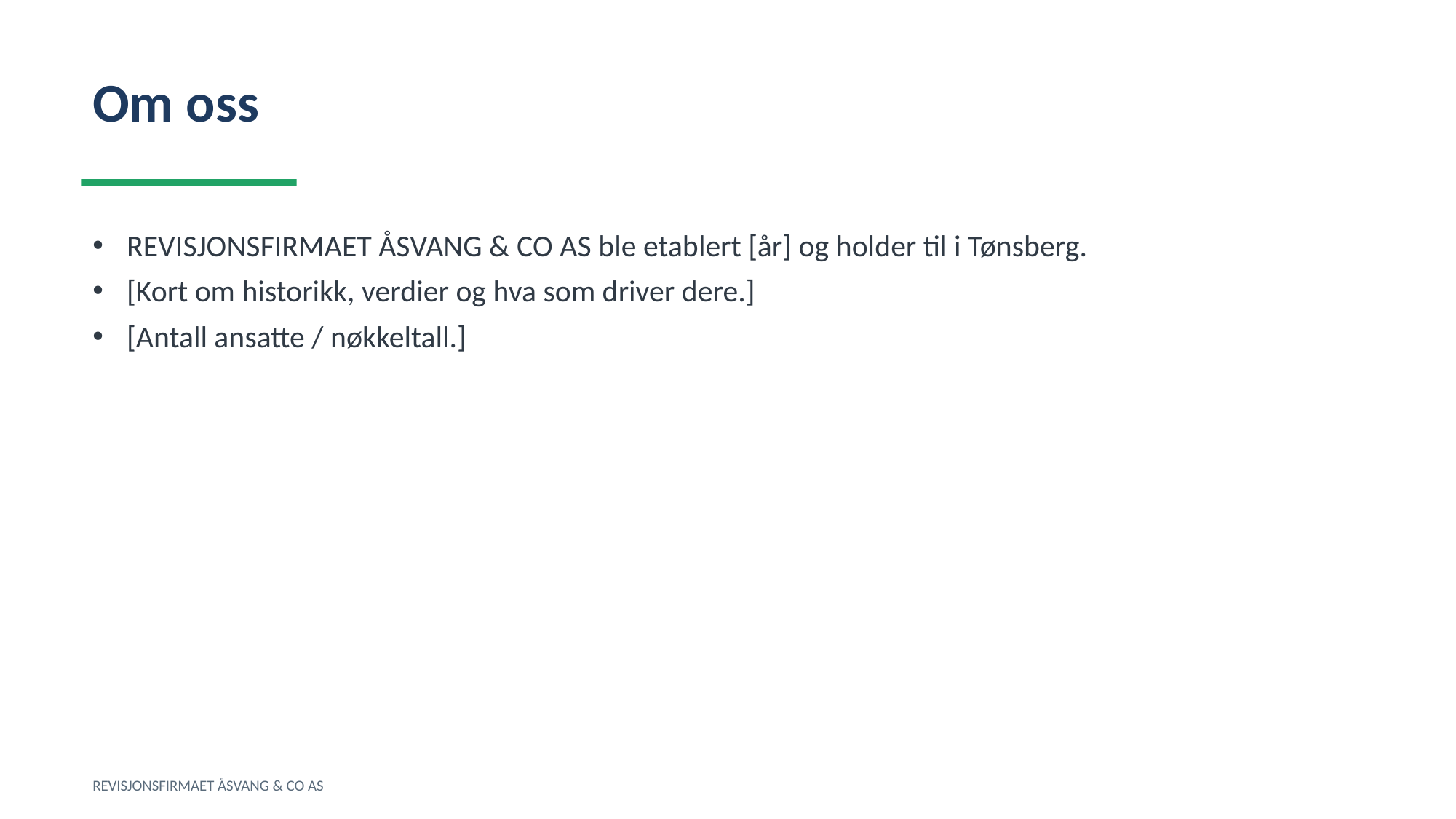

Om oss

REVISJONSFIRMAET ÅSVANG & CO AS ble etablert [år] og holder til i Tønsberg.
[Kort om historikk, verdier og hva som driver dere.]
[Antall ansatte / nøkkeltall.]
REVISJONSFIRMAET ÅSVANG & CO AS